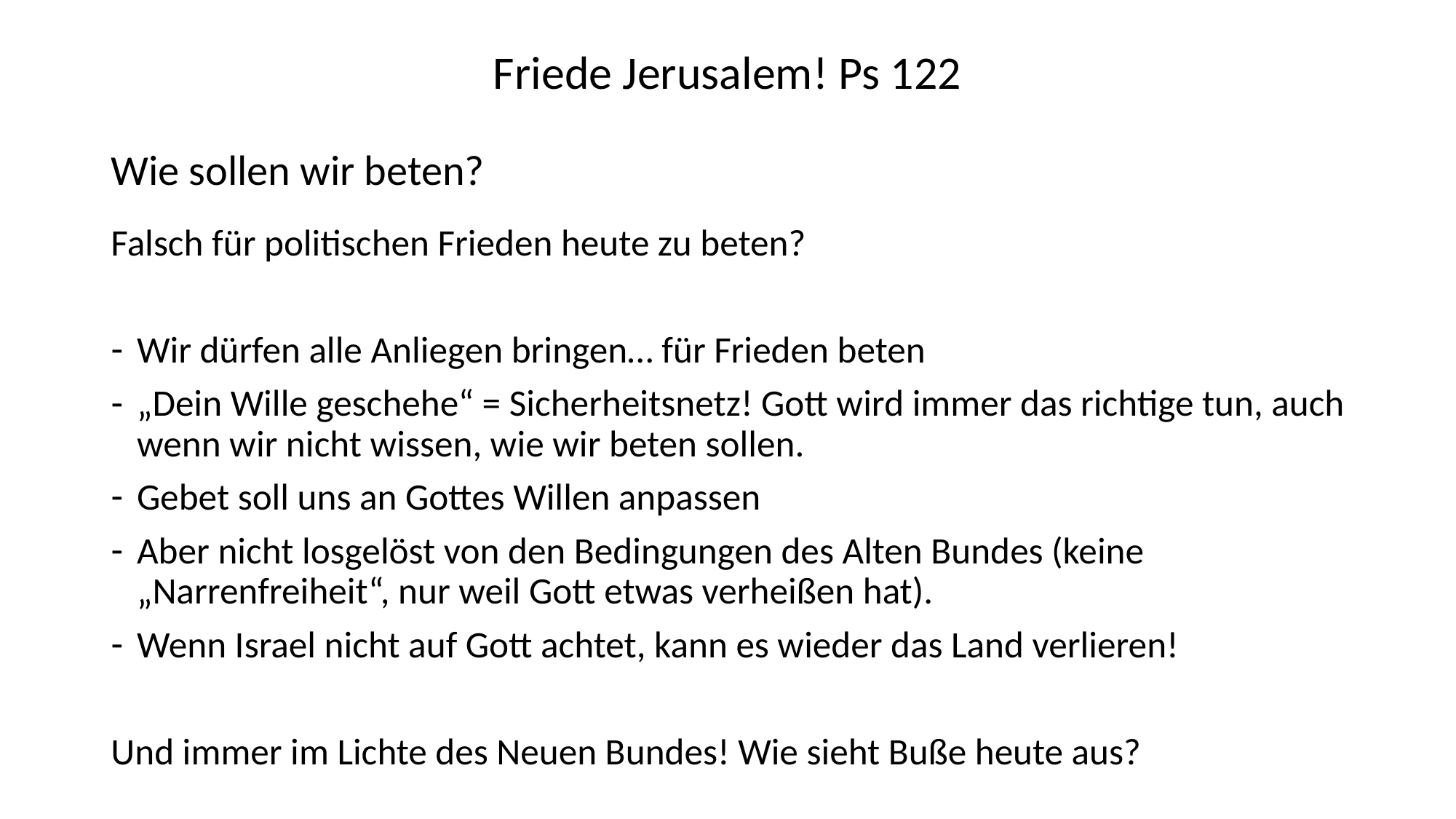

Friede Jerusalem! Ps 122
# Wie sollen wir beten?
Falsch für politischen Frieden heute zu beten?

Wir dürfen alle Anliegen bringen… für Frieden beten
„Dein Wille geschehe“ = Sicherheitsnetz! Gott wird immer das richtige tun, auch wenn wir nicht wissen, wie wir beten sollen.
Gebet soll uns an Gottes Willen anpassen
Aber nicht losgelöst von den Bedingungen des Alten Bundes (keine „Narrenfreiheit“, nur weil Gott etwas verheißen hat).
Wenn Israel nicht auf Gott achtet, kann es wieder das Land verlieren!

Und immer im Lichte des Neuen Bundes! Wie sieht Buße heute aus?